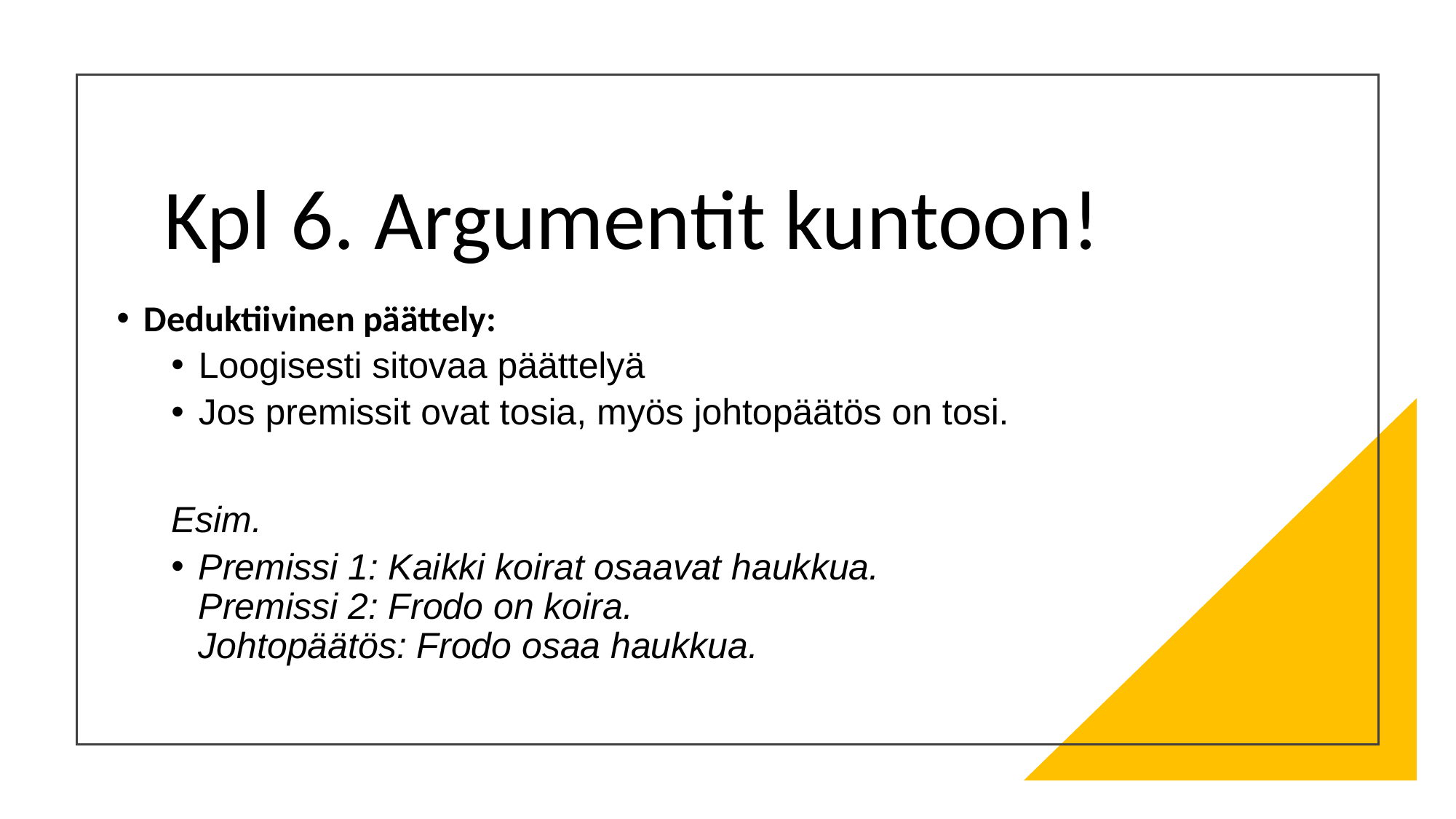

# Kpl 6. Argumentit kuntoon!
Deduktiivinen päättely:
Loogisesti sitovaa päättelyä
Jos premissit ovat tosia, myös johtopäätös on tosi.

Esim.
Premissi 1: Kaikki koirat osaavat haukkua.
Premissi 2: Frodo on koira.
Johtopäätös: Frodo osaa haukkua.